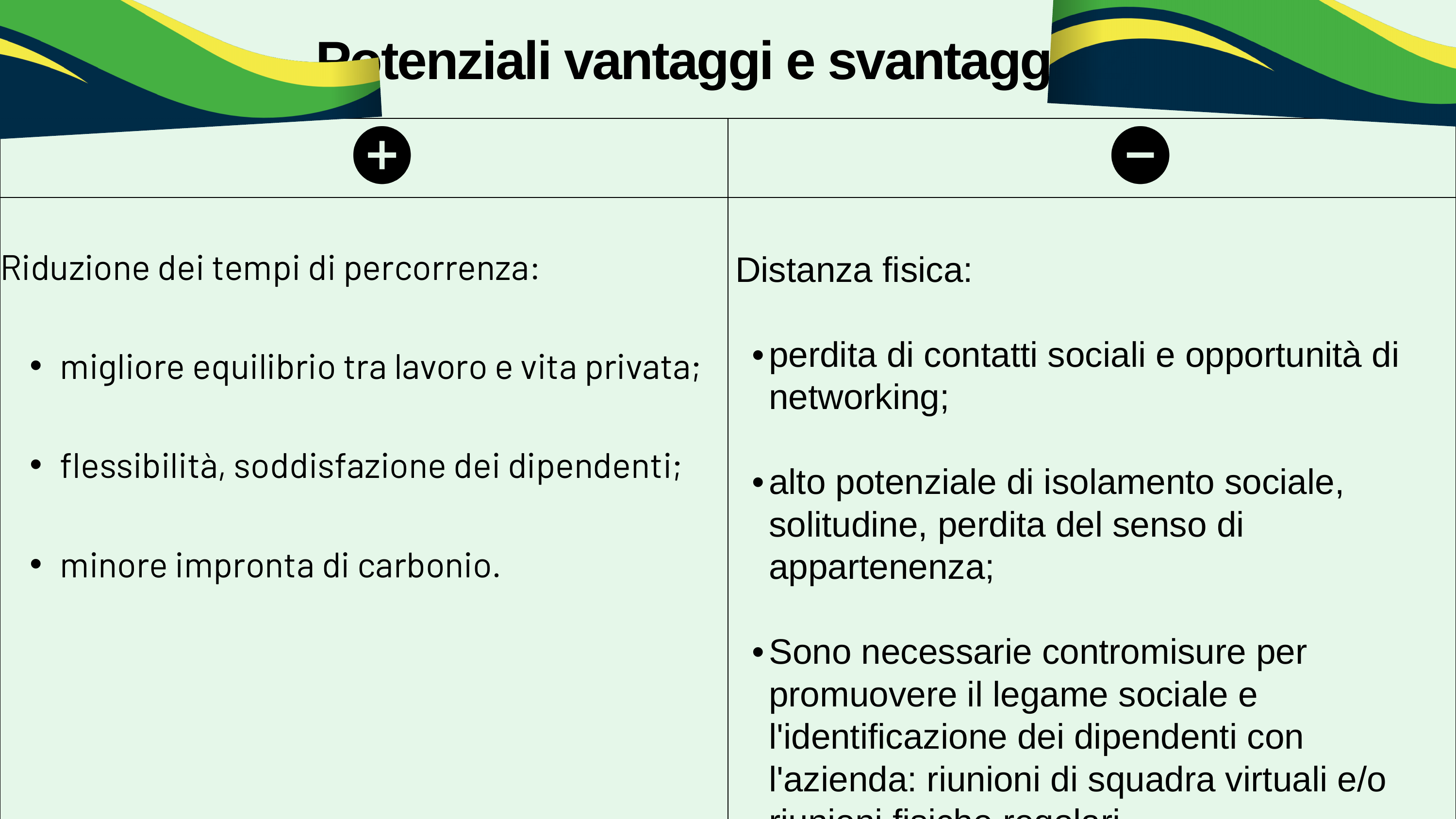

Potenziali vantaggi e svantaggi (2)
|  |  |
| --- | --- |
|  | Distanza fisica: perdita di contatti sociali e opportunità di networking; alto potenziale di isolamento sociale, solitudine, perdita del senso di appartenenza; Sono necessarie contromisure per promuovere il legame sociale e l'identificazione dei dipendenti con l'azienda: riunioni di squadra virtuali e/o riunioni fisiche regolari. |
|  |  |
|  |  |
|  |  |
|  |  |
|  |  |
|  |  |

Riduzione dei tempi di percorrenza:

migliore equilibrio tra lavoro e vita privata;

flessibilità, soddisfazione dei dipendenti;

minore impronta di carbonio.